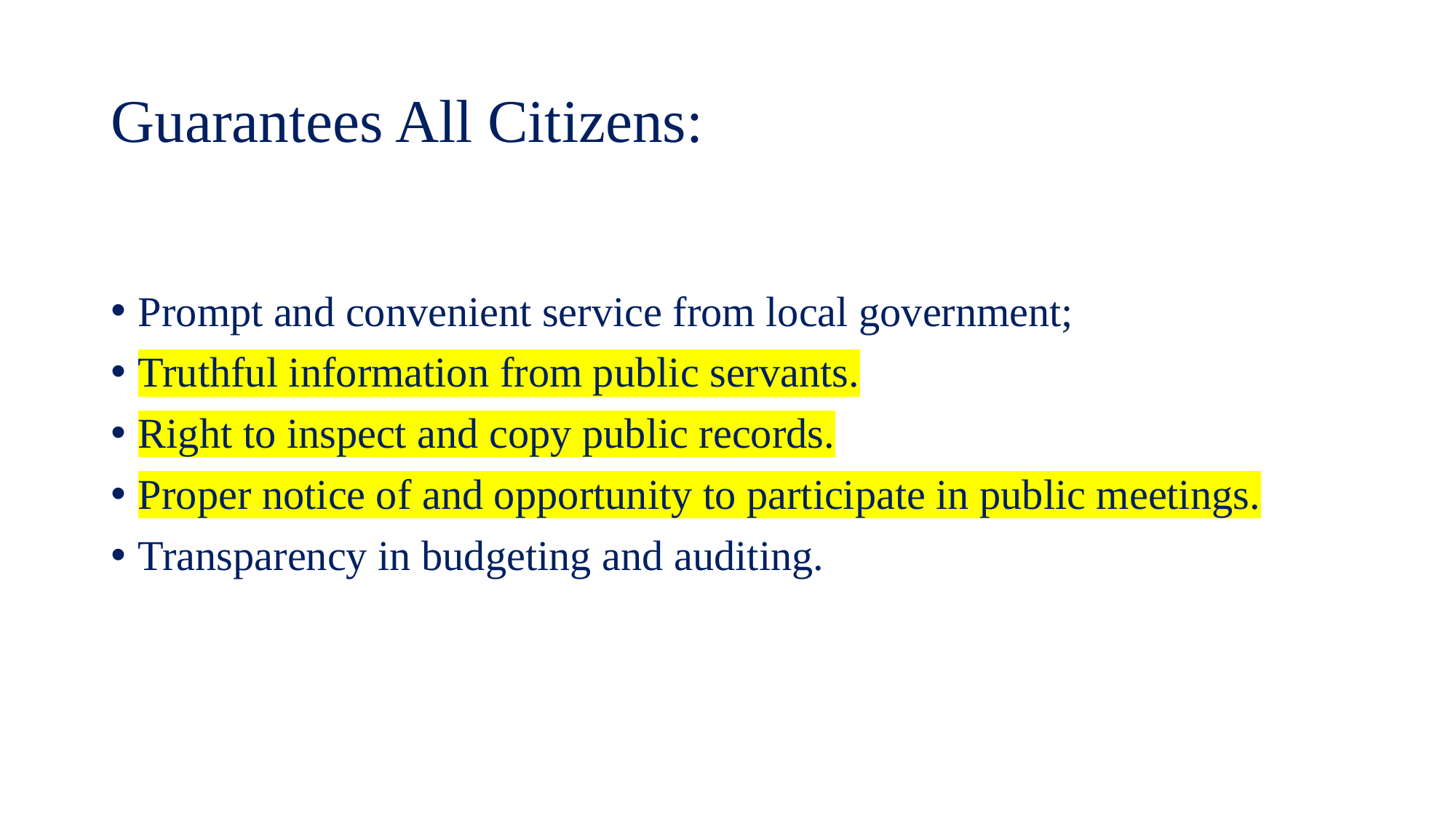

# Guarantees All Citizens:

Prompt and convenient service from local government;
Truthful information from public servants.
Right to inspect and copy public records.
Proper notice of and opportunity to participate in public meetings.
Transparency in budgeting and auditing.